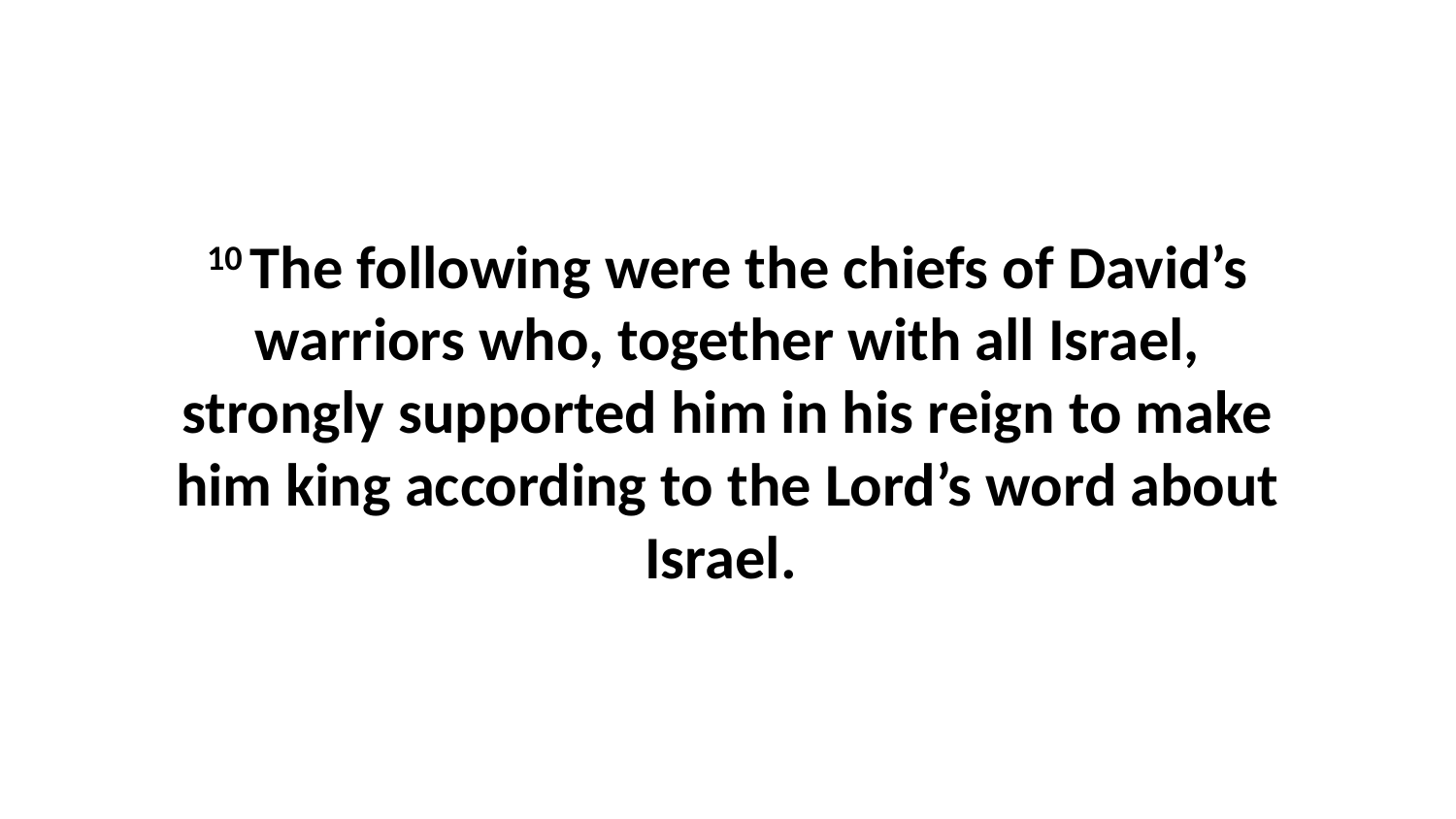

10 The following were the chiefs of David’s warriors who, together with all Israel, strongly supported him in his reign to make him king according to the Lord’s word about Israel.